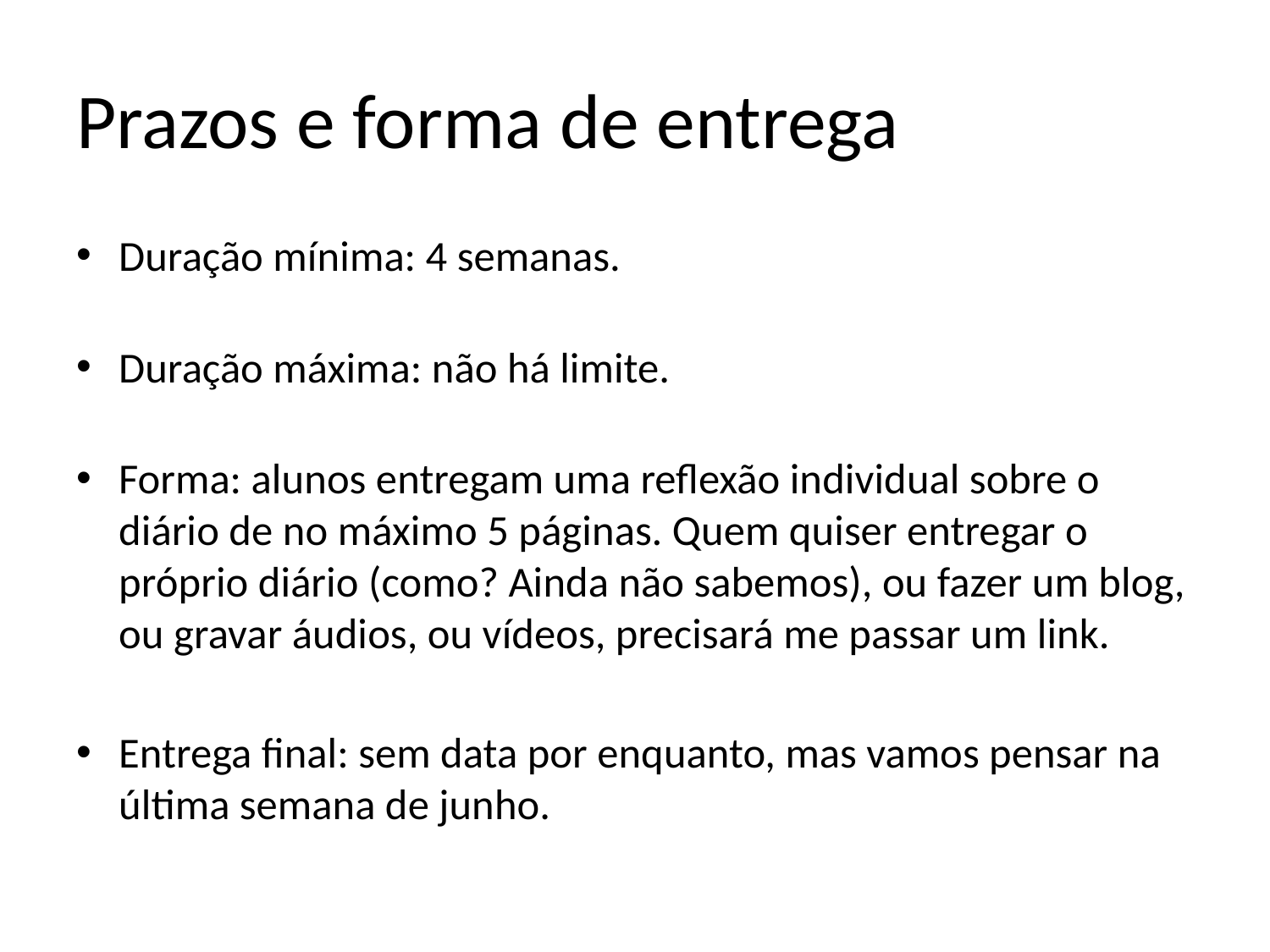

# Prazos e forma de entrega
Duração mínima: 4 semanas.
Duração máxima: não há limite.
Forma: alunos entregam uma reflexão individual sobre o diário de no máximo 5 páginas. Quem quiser entregar o próprio diário (como? Ainda não sabemos), ou fazer um blog, ou gravar áudios, ou vídeos, precisará me passar um link.

Entrega final: sem data por enquanto, mas vamos pensar na última semana de junho.